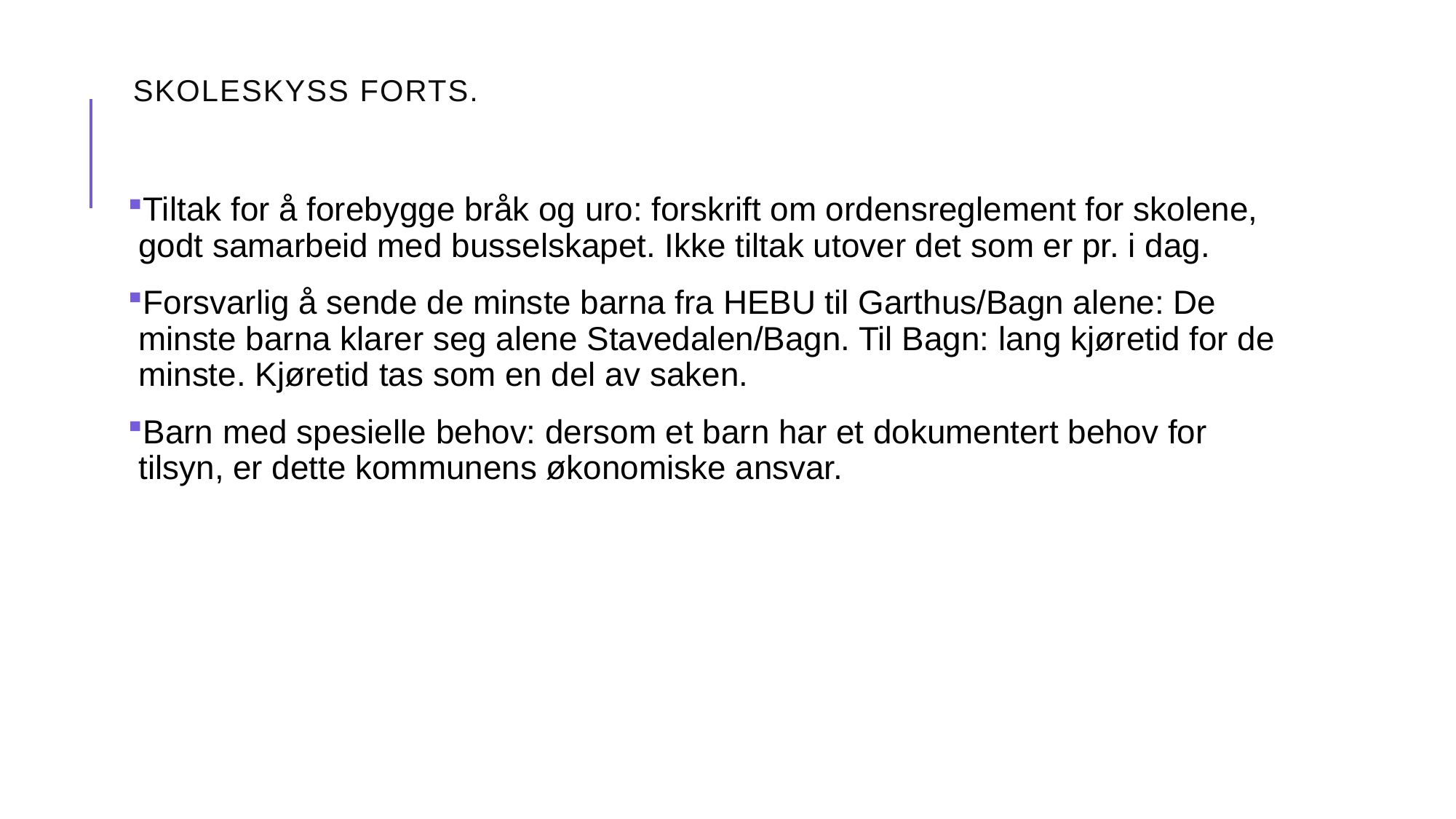

# Skoleskyss forts.
Tiltak for å forebygge bråk og uro: forskrift om ordensreglement for skolene, godt samarbeid med busselskapet. Ikke tiltak utover det som er pr. i dag.
Forsvarlig å sende de minste barna fra HEBU til Garthus/Bagn alene: De minste barna klarer seg alene Stavedalen/Bagn. Til Bagn: lang kjøretid for de minste. Kjøretid tas som en del av saken.
Barn med spesielle behov: dersom et barn har et dokumentert behov for tilsyn, er dette kommunens økonomiske ansvar.